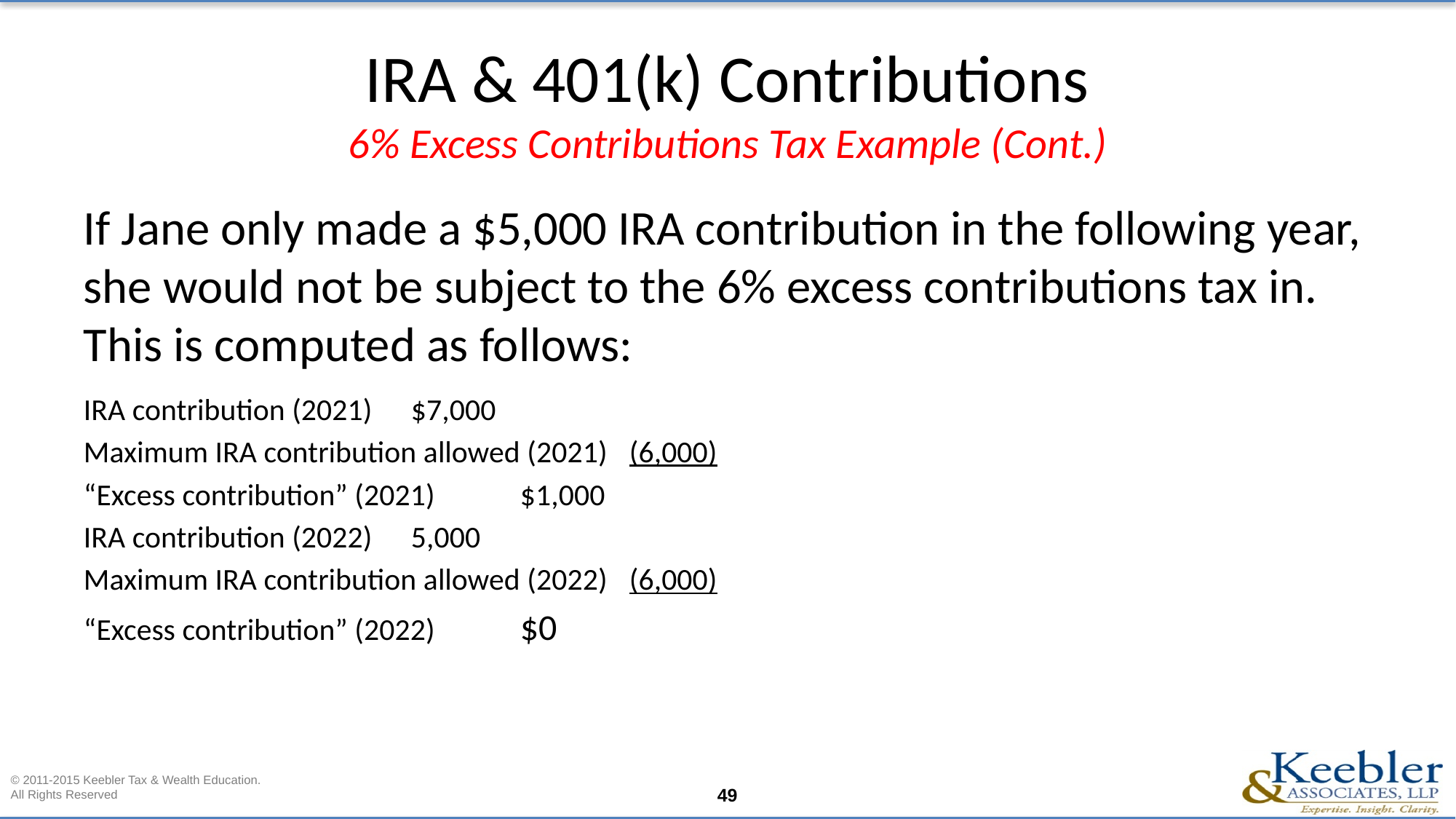

# IRA & 401(k) Contributions 6% Excess Contributions Tax Example (Cont.)
If Jane only made a $5,000 IRA contribution in the following year, she would not be subject to the 6% excess contributions tax in. This is computed as follows:

IRA contribution (2021)	$7,000
Maximum IRA contribution allowed (2021)	(6,000)
“Excess contribution” (2021)	$1,000
IRA contribution (2022)	5,000
Maximum IRA contribution allowed (2022)	(6,000)
“Excess contribution” (2022)	$0